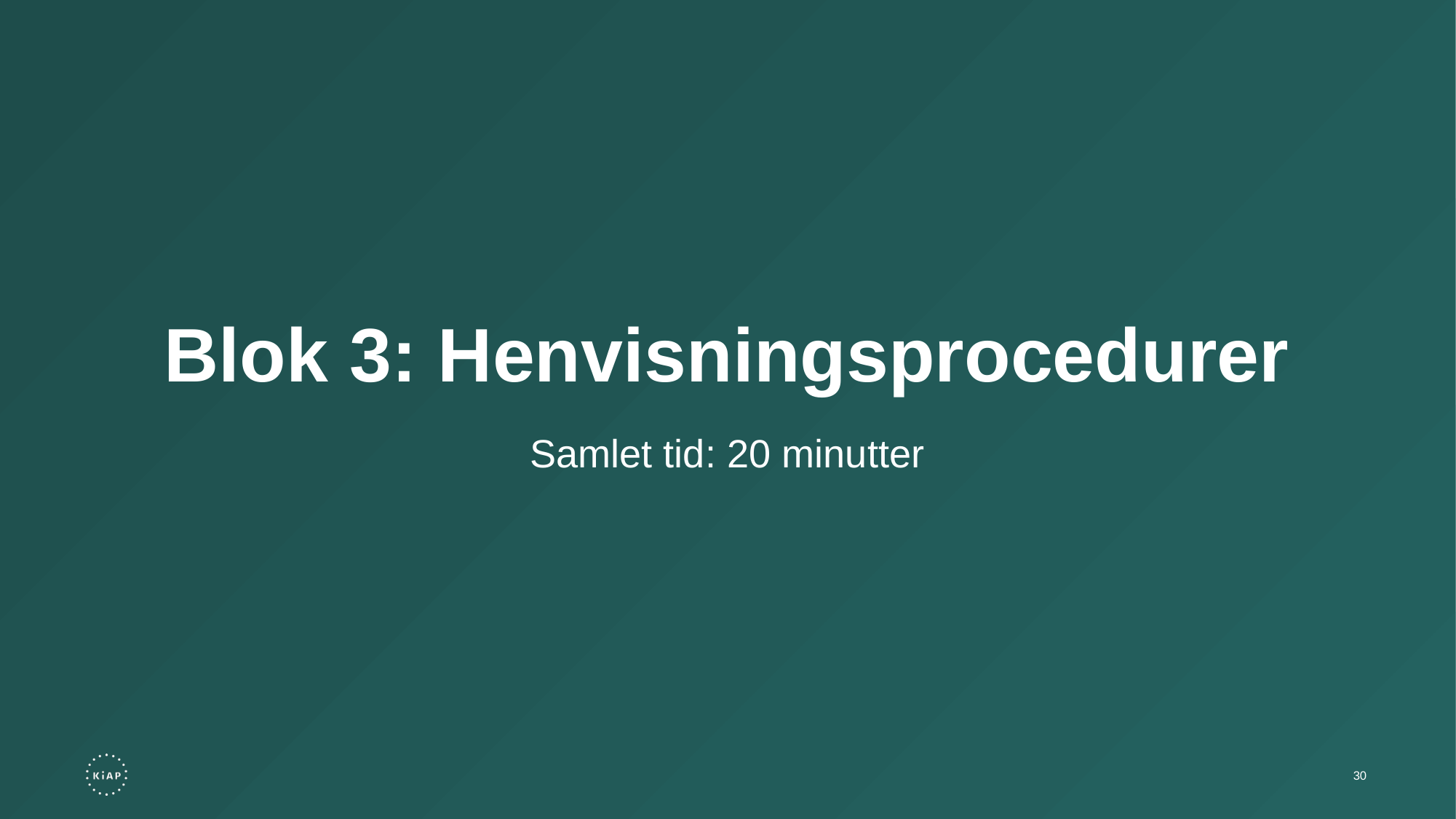

Blok 3: Henvisningsprocedurer
Samlet tid: 20 minutter